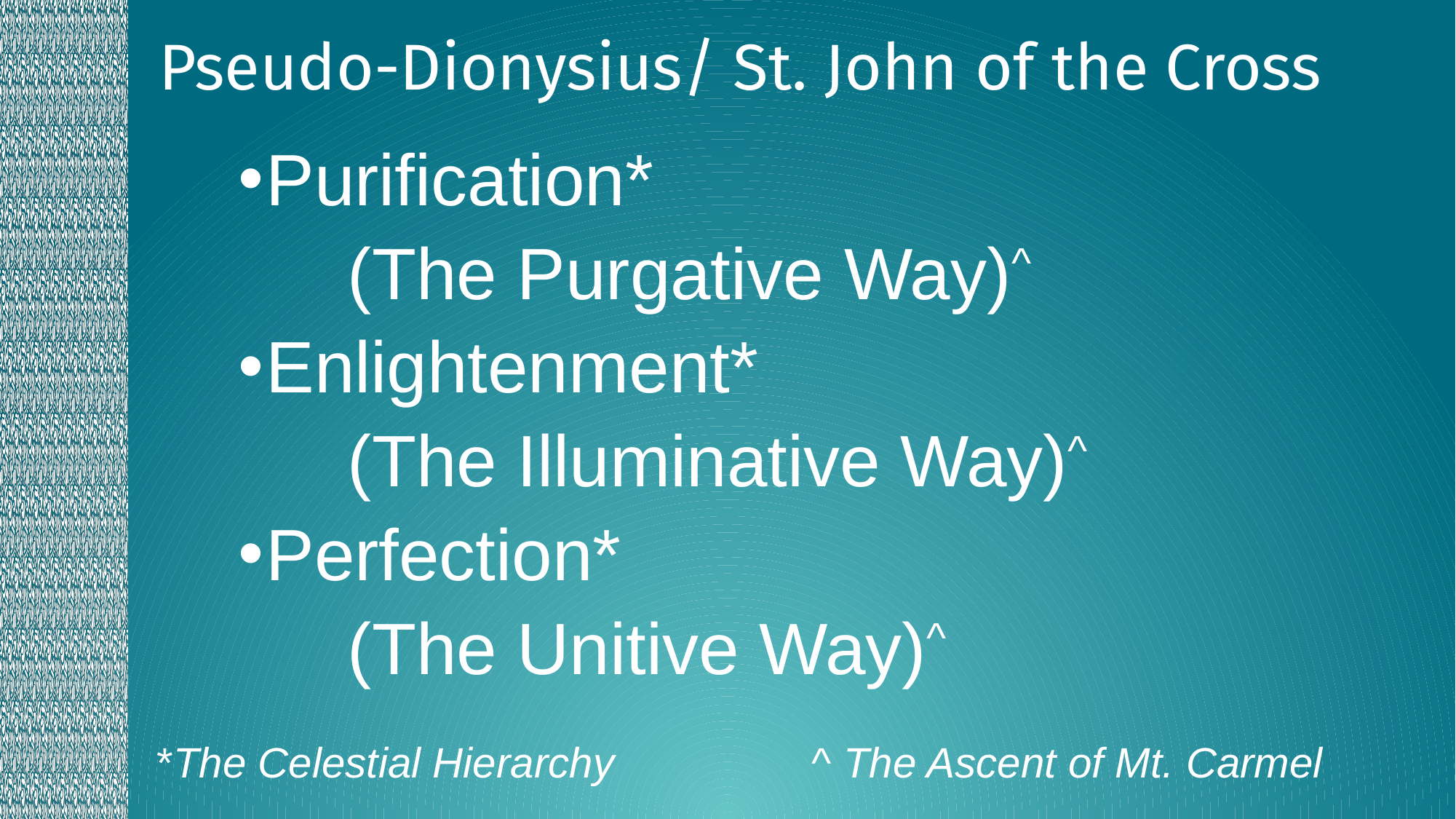

# Pseudo-Dionysius/ St. John of the Cross
Purification*
	(The Purgative Way)^
Enlightenment*
	(The Illuminative Way)^
Perfection*
	(The Unitive Way)^
*The Celestial Hierarchy      		^ The Ascent of Mt. Carmel